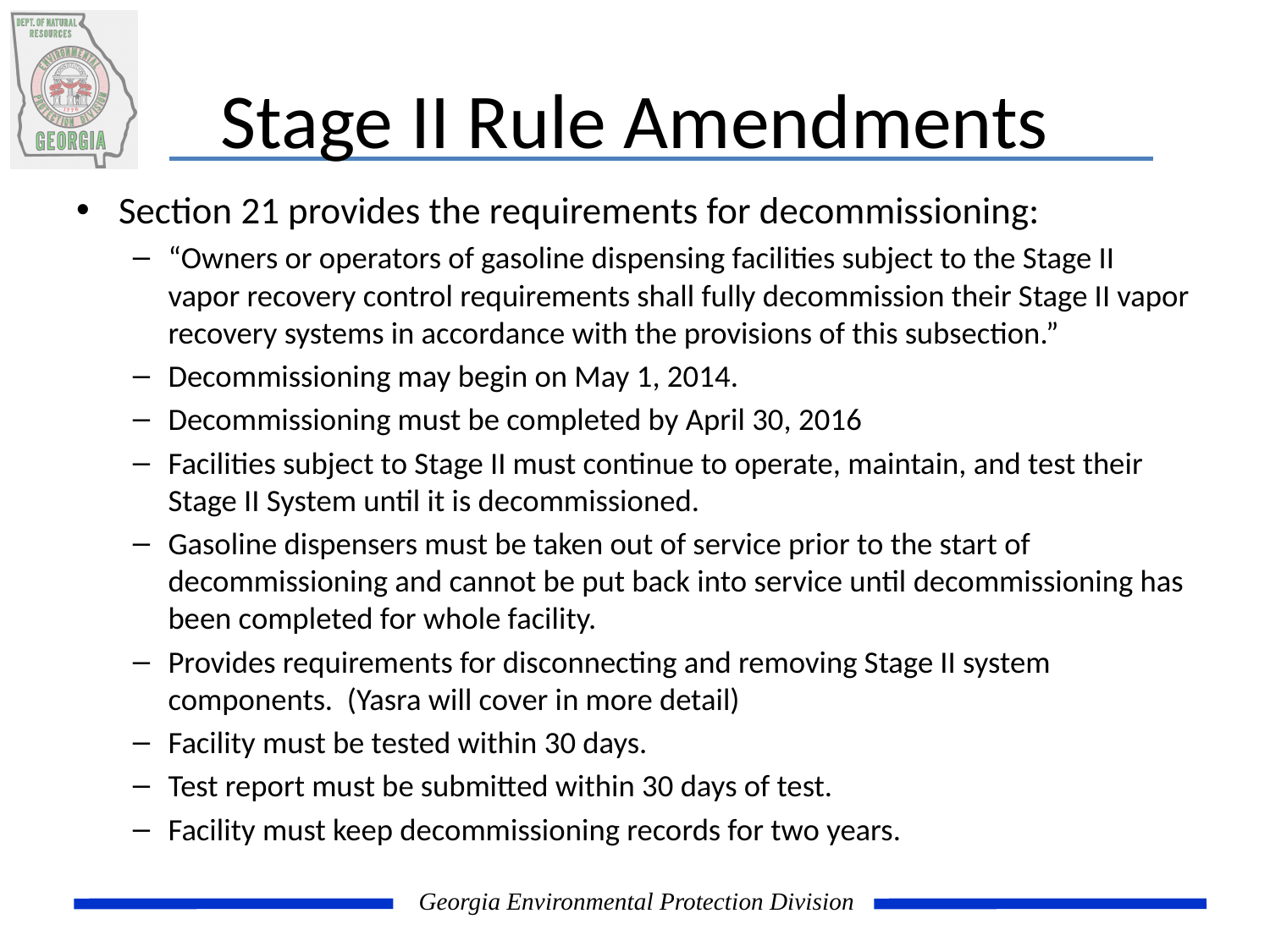

# Stage II Rule Amendments
Section 21 provides the requirements for decommissioning:
“Owners or operators of gasoline dispensing facilities subject to the Stage II vapor recovery control requirements shall fully decommission their Stage II vapor recovery systems in accordance with the provisions of this subsection.”
Decommissioning may begin on May 1, 2014.
Decommissioning must be completed by April 30, 2016
Facilities subject to Stage II must continue to operate, maintain, and test their Stage II System until it is decommissioned.
Gasoline dispensers must be taken out of service prior to the start of decommissioning and cannot be put back into service until decommissioning has been completed for whole facility.
Provides requirements for disconnecting and removing Stage II system components.  (Yasra will cover in more detail)
Facility must be tested within 30 days.
Test report must be submitted within 30 days of test.
Facility must keep decommissioning records for two years.